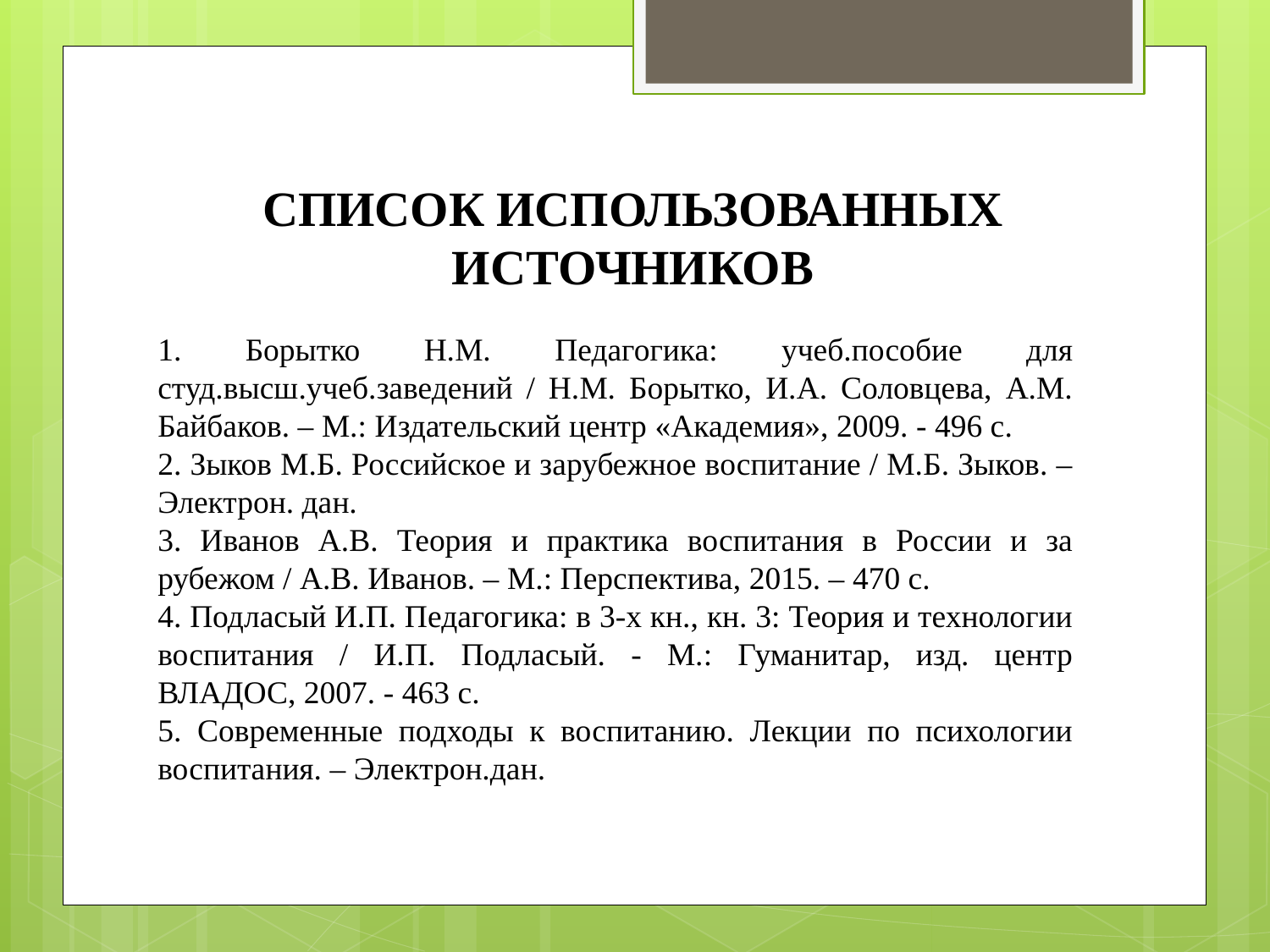

# СПИСОК ИСПОЛЬЗОВАННЫХ ИСТОЧНИКОВ
1. Борытко Н.М. Педагогика: учеб.пособие для студ.высш.учеб.заведений / Н.М. Борытко, И.А. Соловцева, А.М. Байбаков. – М.: Издательский центр «Академия», 2009. - 496 с.
2. Зыков М.Б. Российское и зарубежное воспитание / М.Б. Зыков. – Электрон. дан.
3. Иванов А.В. Теория и практика воспитания в России и за рубежом / А.В. Иванов. – М.: Перспектива, 2015. – 470 с.
4. Подласый И.П. Педагогика: в 3-х кн., кн. 3: Теория и технологии воспитания / И.П. Подласый. - М.: Гуманитар, изд. центр ВЛАДОС, 2007. - 463 с.
5. Современные подходы к воспитанию. Лекции по психологии воспитания. – Электрон.дан.